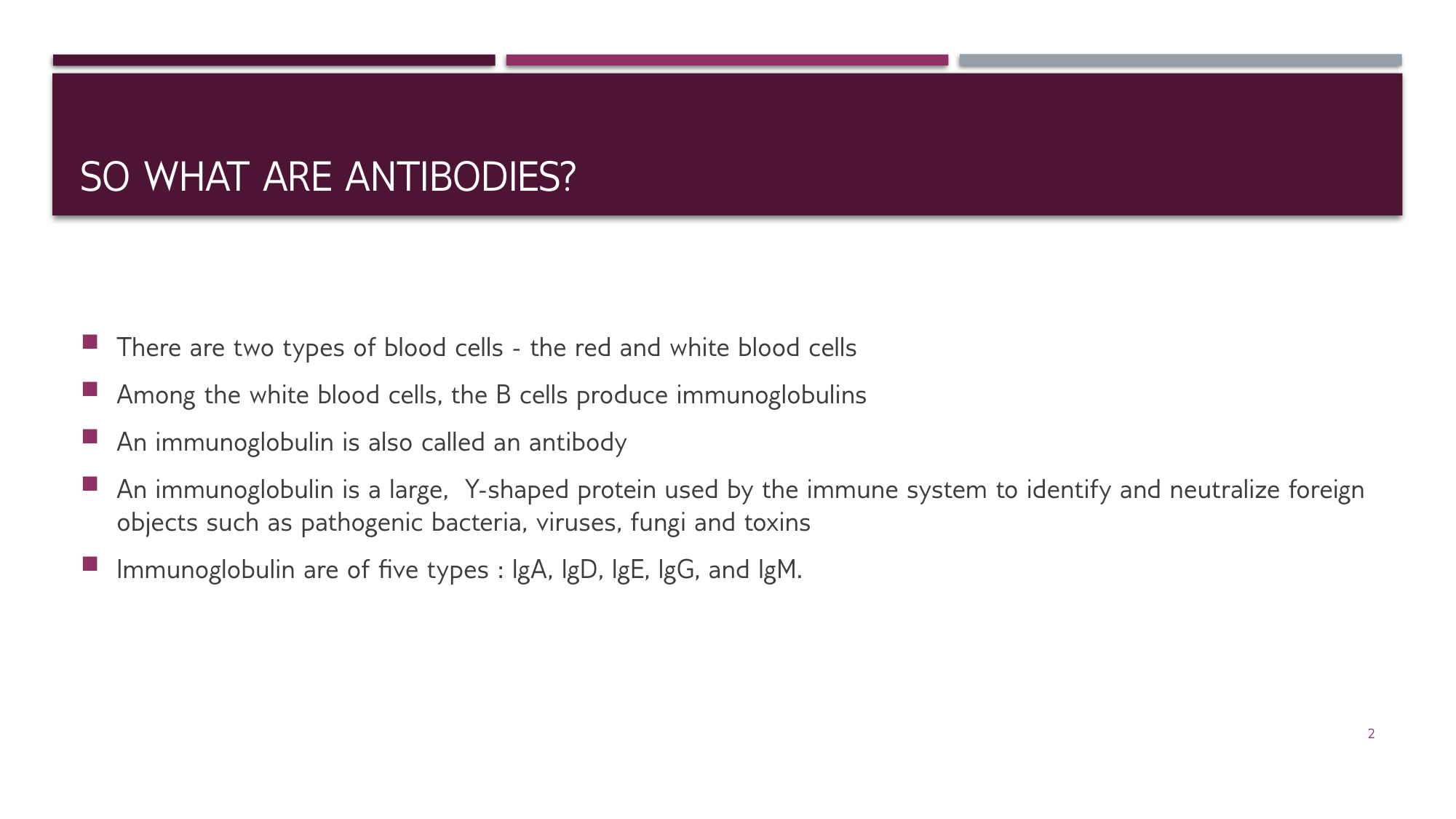

# SO WHAT ARE ANTIBODIES?
There are two types of blood cells - the red and white blood cells
Among the white blood cells, the B cells produce immunoglobulins
An immunoglobulin is also called an antibody
An immunoglobulin is a large,  Y-shaped protein used by the immune system to identify and neutralize foreign objects such as pathogenic bacteria, viruses, fungi and toxins
Immunoglobulin are of five types : IgA, IgD, IgE, IgG, and IgM.

2